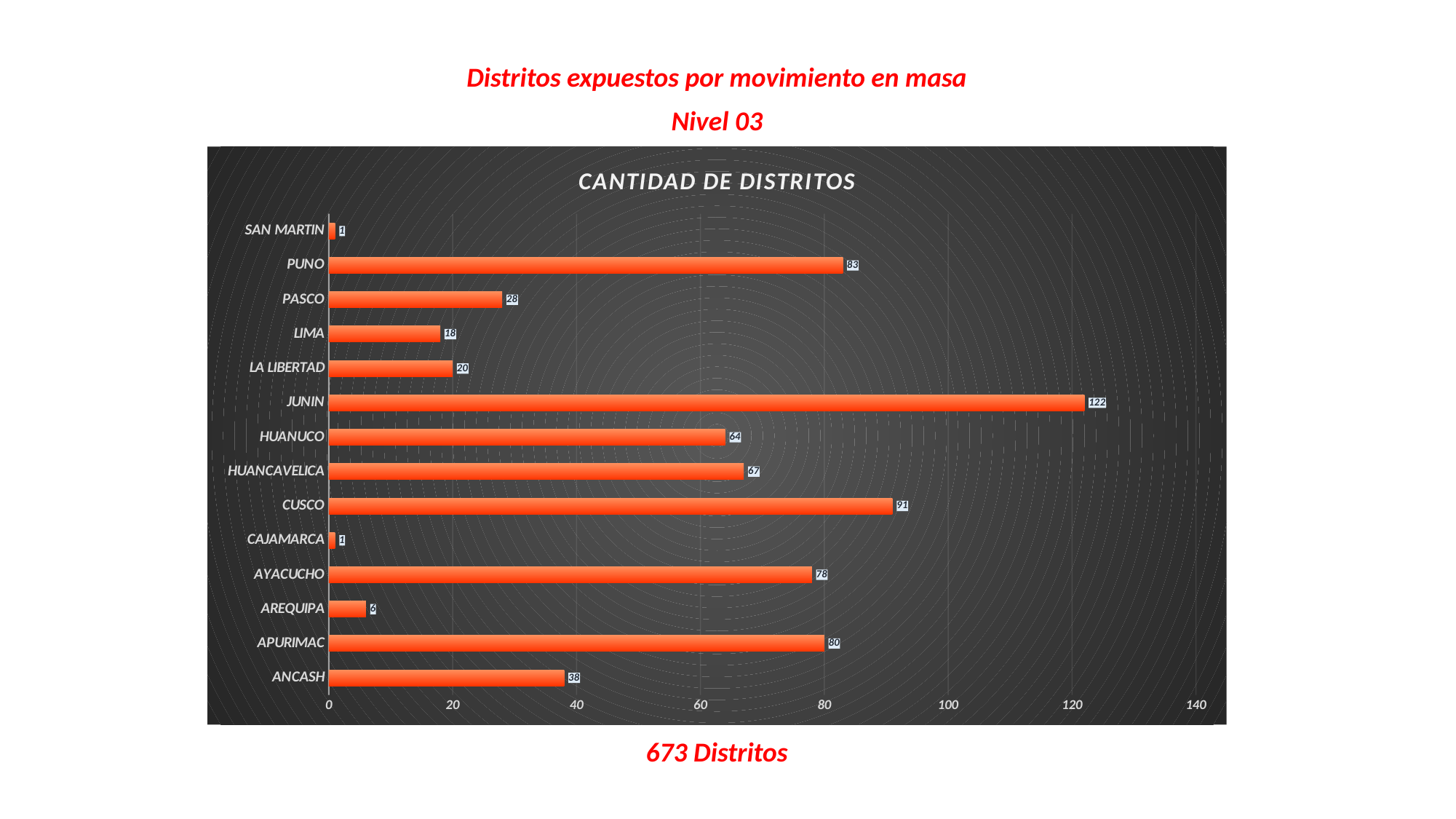

Distritos expuestos por movimiento en masa
Nivel 03

### Chart: CANTIDAD DE DISTRITOS

| Category | CANTIDAD DE DISTRITOS |
|---|---|
| ANCASH | 38.0 |
| APURIMAC | 80.0 |
| AREQUIPA | 6.0 |
| AYACUCHO | 78.0 |
| CAJAMARCA | 1.0 |
| CUSCO | 91.0 |
| HUANCAVELICA | 67.0 |
| HUANUCO | 64.0 |
| JUNIN | 122.0 |
| LA LIBERTAD | 20.0 |
| LIMA | 18.0 |
| PASCO | 28.0 |
| PUNO | 83.0 |
| SAN MARTIN | 1.0 |
673 Distritos